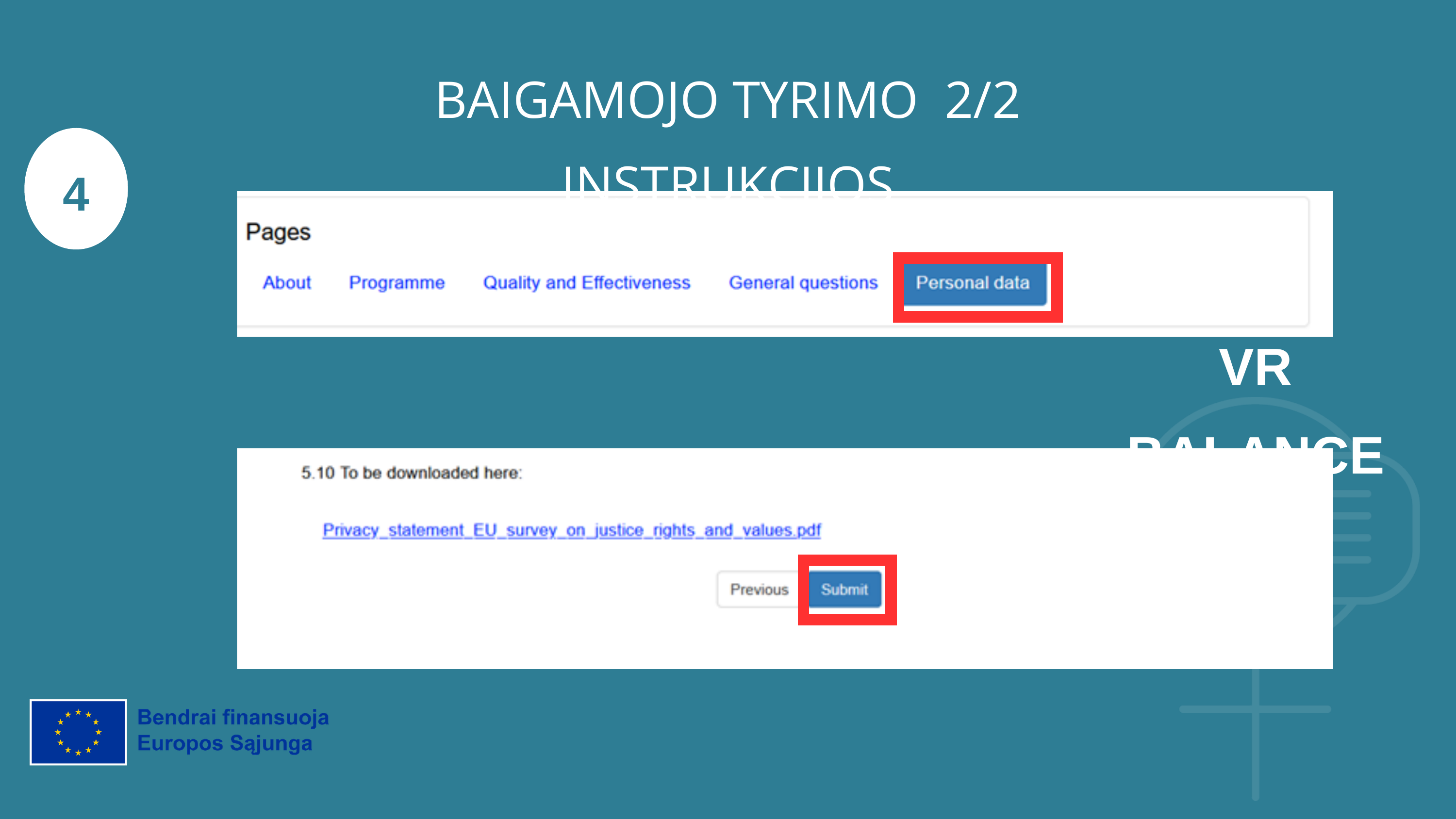

BAIGAMOJO TYRIMO  2/2 INSTRUKCIJOS

4

VR BALANCE